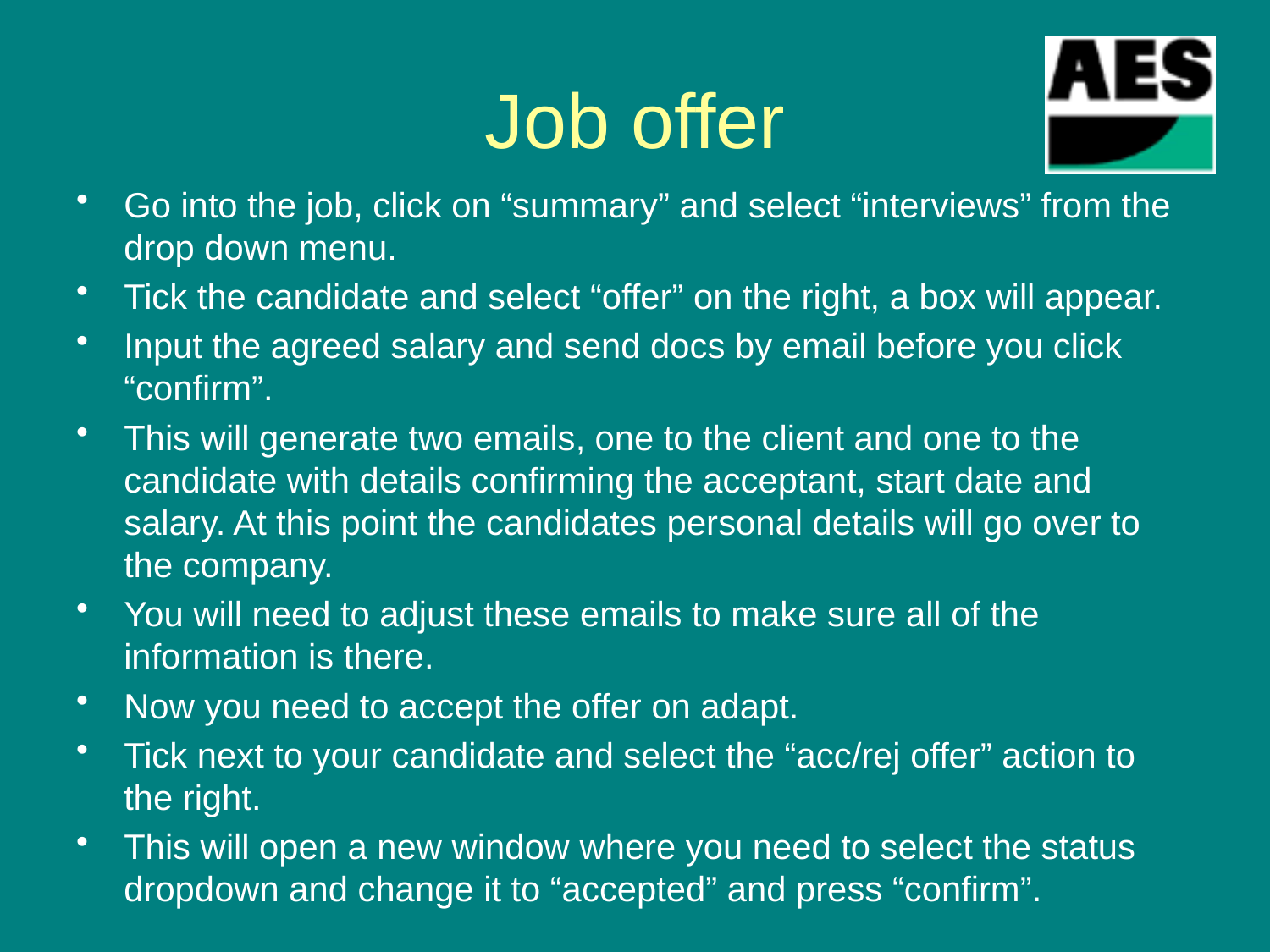

# Job offer
Go into the job, click on “summary” and select “interviews” from the drop down menu.
Tick the candidate and select “offer” on the right, a box will appear.
Input the agreed salary and send docs by email before you click “confirm”.
This will generate two emails, one to the client and one to the candidate with details confirming the acceptant, start date and salary. At this point the candidates personal details will go over to the company.
You will need to adjust these emails to make sure all of the information is there.
Now you need to accept the offer on adapt.
Tick next to your candidate and select the “acc/rej offer” action to the right.
This will open a new window where you need to select the status dropdown and change it to “accepted” and press “confirm”.